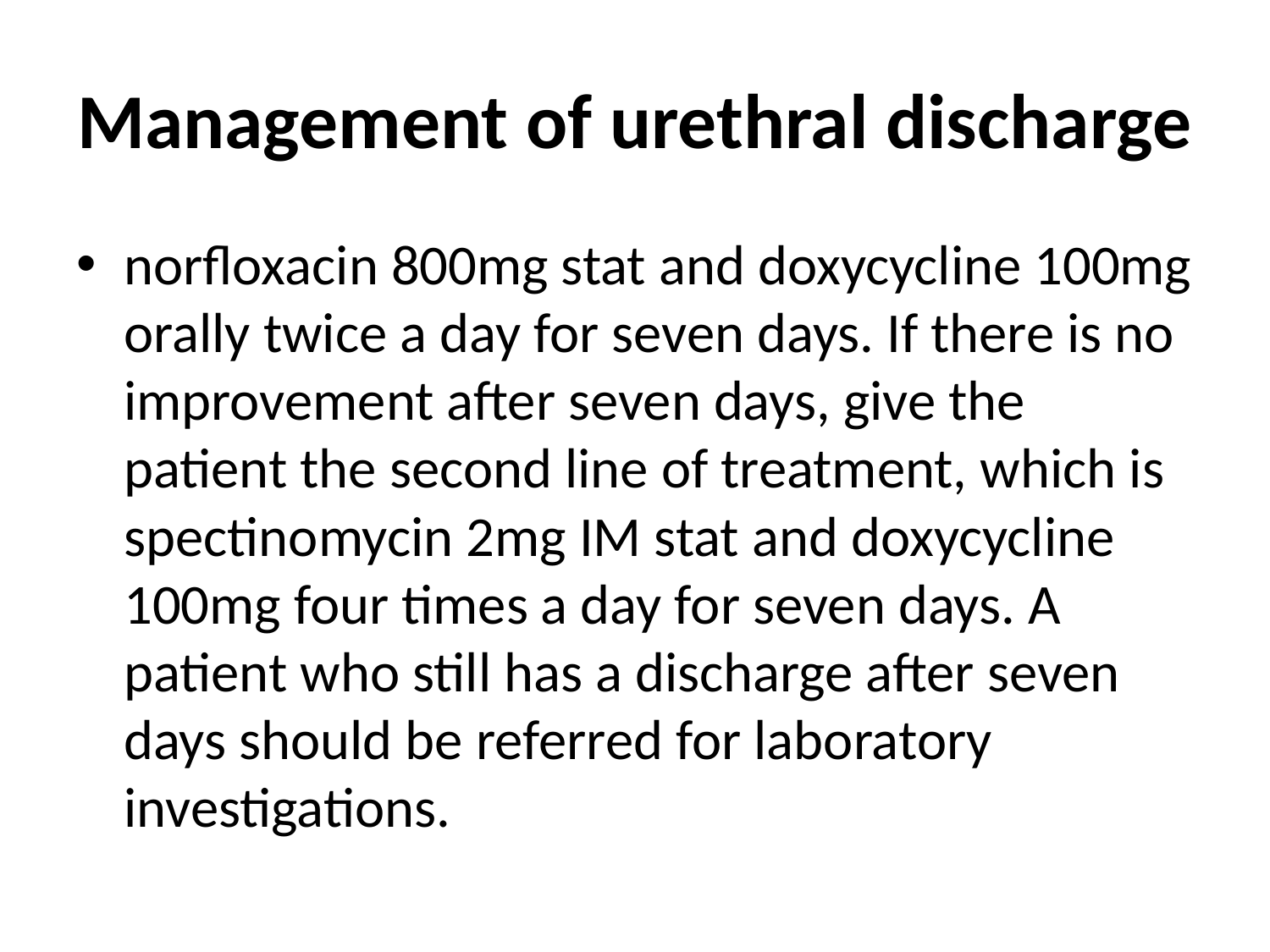

# Management of urethral discharge
norfloxacin 800mg stat and doxycycline 100mg orally twice a day for seven days. If there is no improvement after seven days, give the patient the second line of treatment, which is spectinomycin 2mg IM stat and doxycycline 100mg four times a day for seven days. A patient who still has a discharge after seven days should be referred for laboratory investigations.